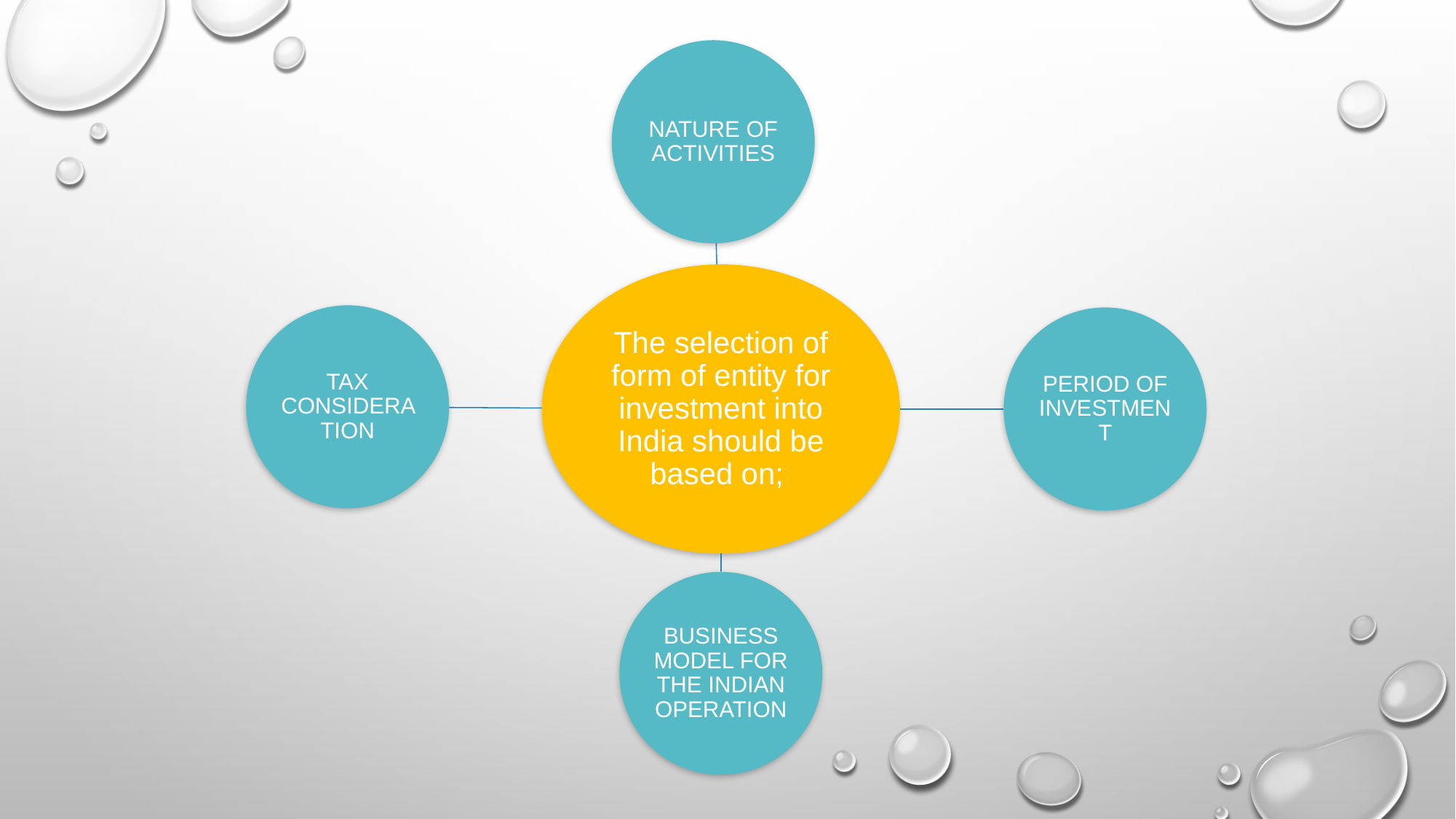

The selection of form of entity for investment into India should be based on;

NATURE OF ACTIVITIES

PERIOD OF INVESTMENT

BUSINESS MODEL FOR THE INDIAN OPERATION

TAX CONSIDERATION